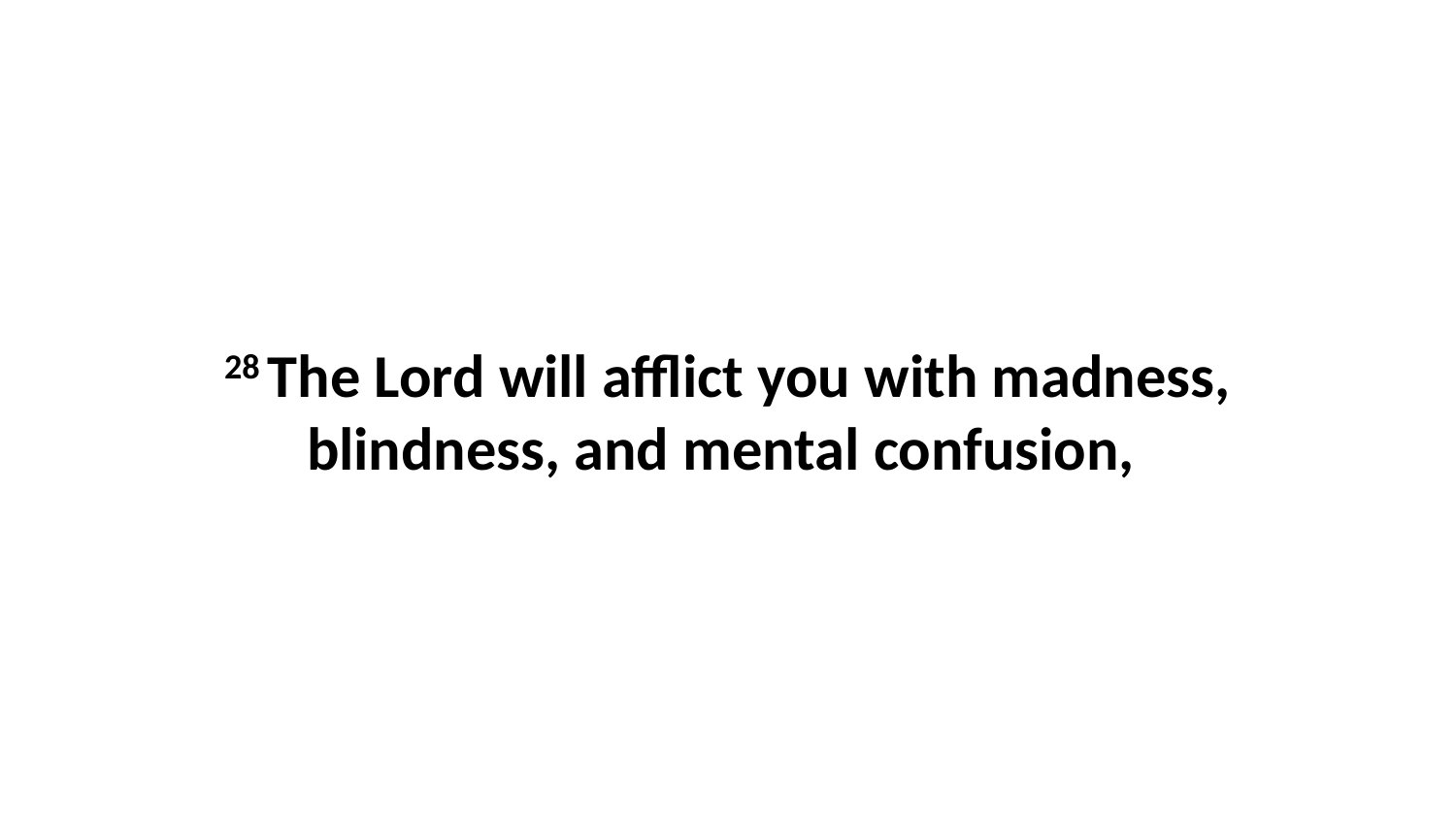

28 The Lord will afflict you with madness, blindness, and mental confusion,